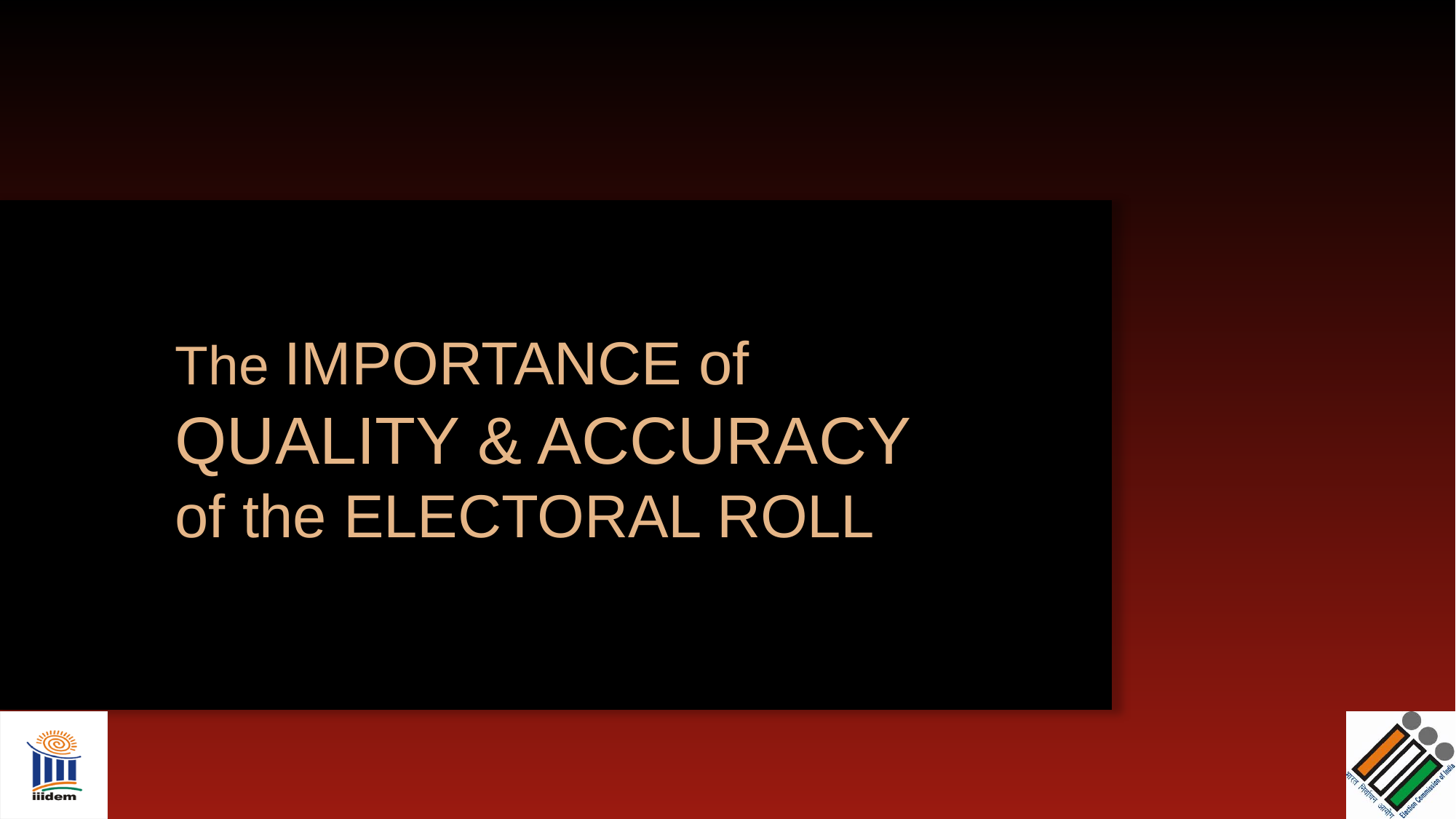

# The IMPORTANCE of QUALITY & ACCURACY of the ELECTORAL ROLL